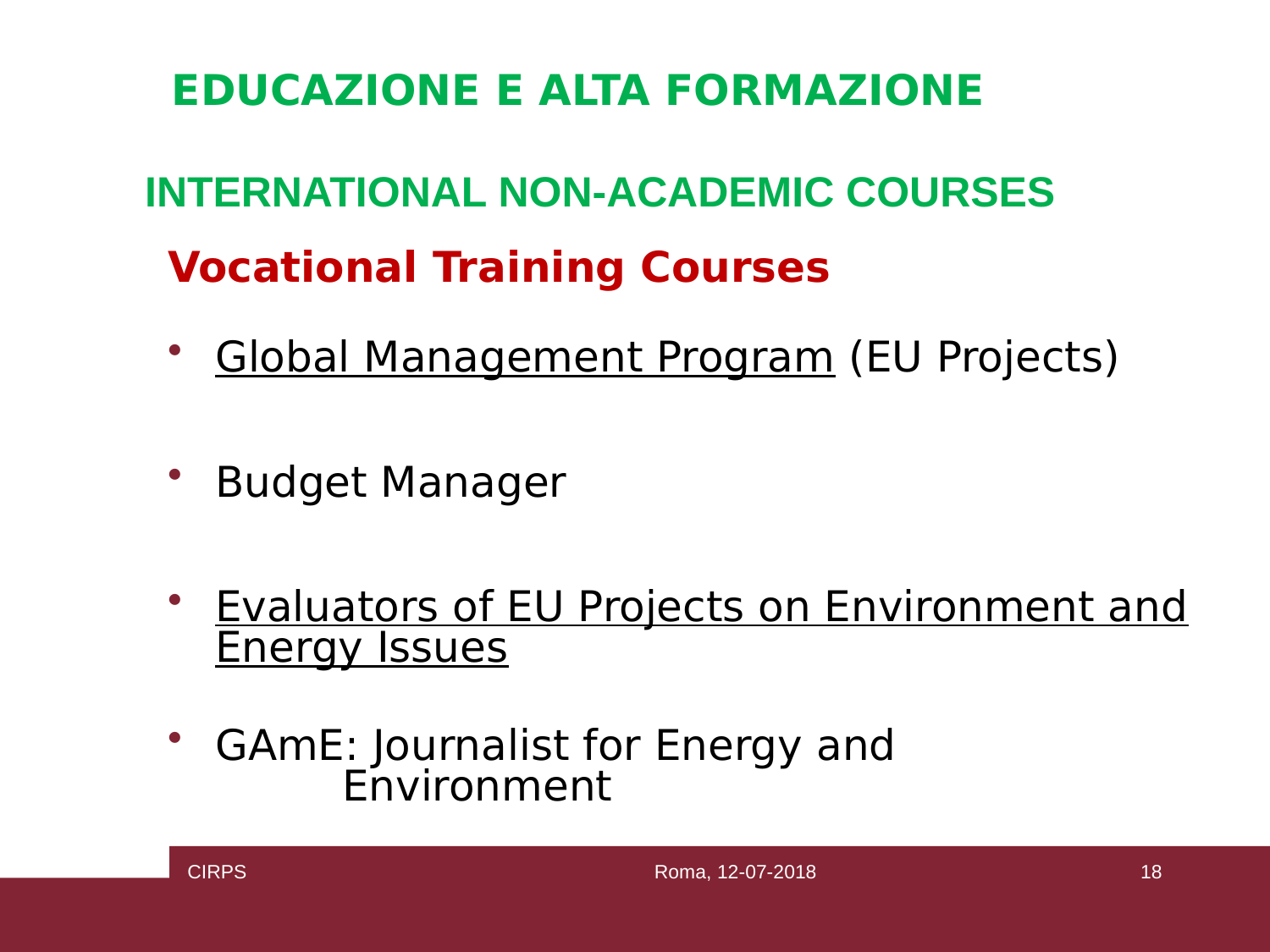

# EDUCAZIONE E ALTA FORMAZIONE INTERNATIONAL NON-ACADEMIC COURSES
Vocational Training Courses

Global Management Program (EU Projects)

Budget Manager

Evaluators of EU Projects on Environment and Energy Issues

GAmE: Journalist for Energy and 			Environment

 CIRPS
Roma, 12-07-2018
18